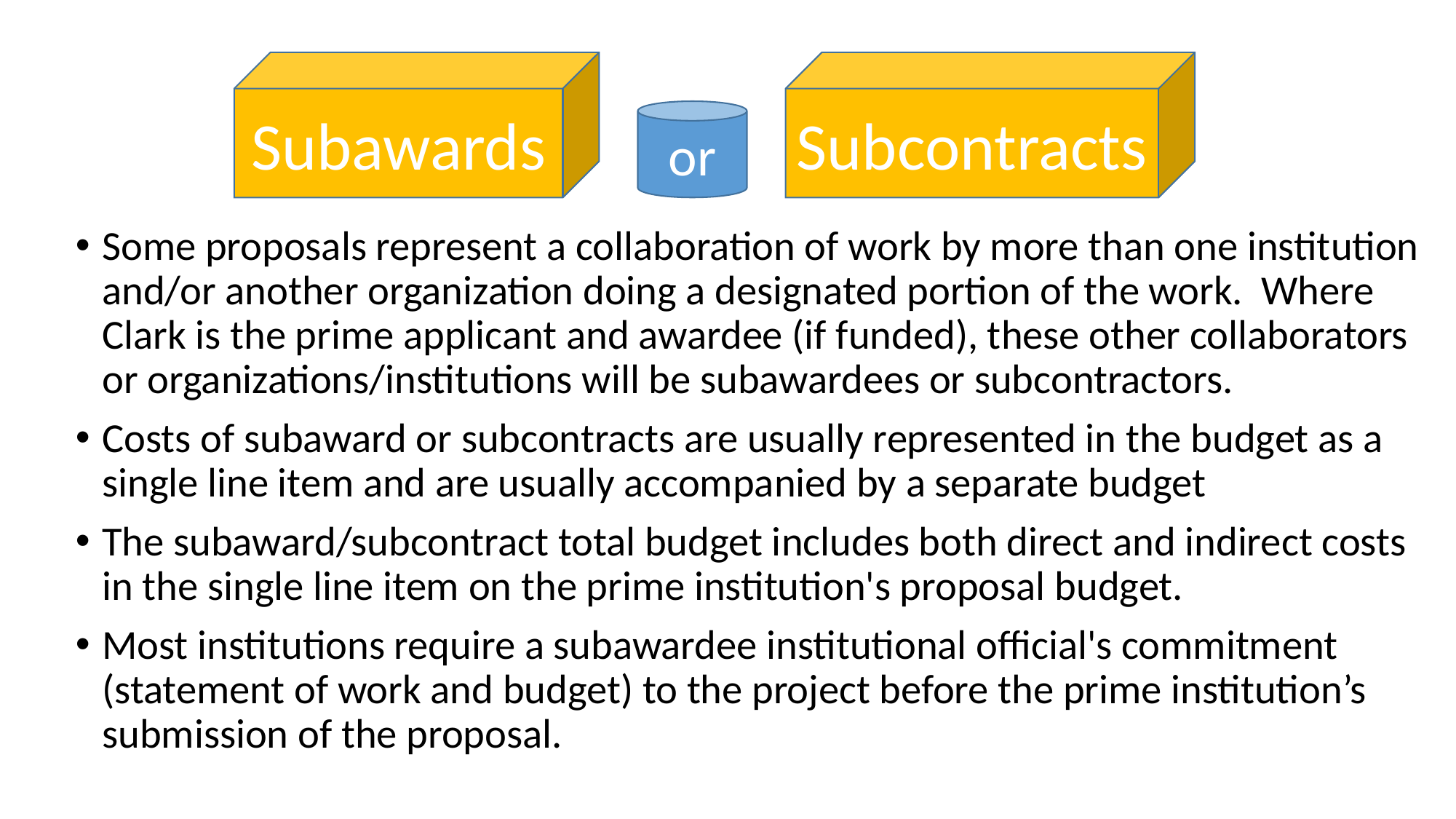

Subawards
Subcontracts
or
Some proposals represent a collaboration of work by more than one institution and/or another organization doing a designated portion of the work.  Where Clark is the prime applicant and awardee (if funded), these other collaborators or organizations/institutions will be subawardees or subcontractors.
Costs of subaward or subcontracts are usually represented in the budget as a single line item and are usually accompanied by a separate budget
The subaward/subcontract total budget includes both direct and indirect costs in the single line item on the prime institution's proposal budget.
Most institutions require a subawardee institutional official's commitment (statement of work and budget) to the project before the prime institution’s submission of the proposal.